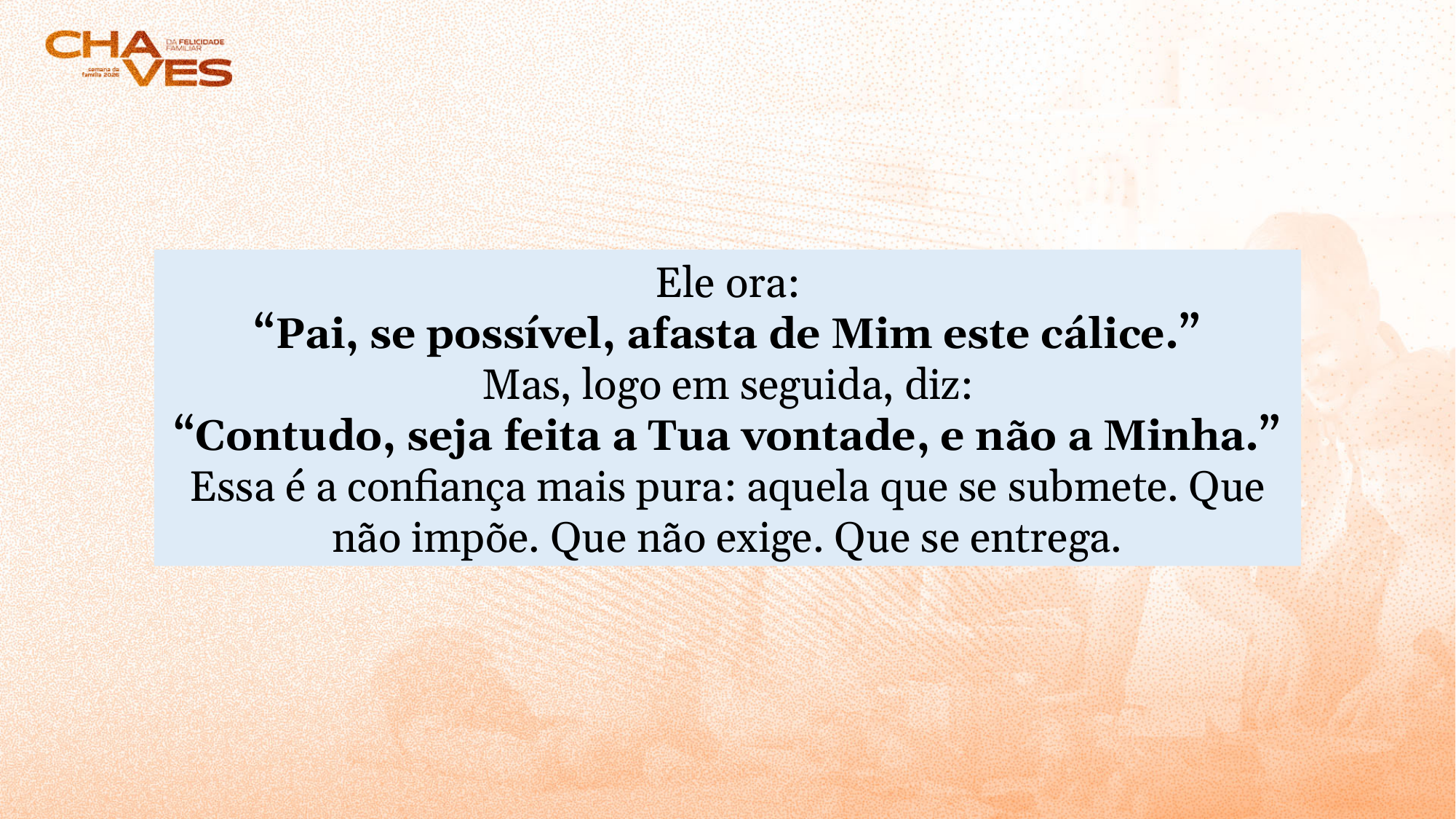

Ele ora:
“Pai, se possível, afasta de Mim este cálice.”
Mas, logo em seguida, diz:
“Contudo, seja feita a Tua vontade, e não a Minha.”
Essa é a confiança mais pura: aquela que se submete. Que não impõe. Que não exige. Que se entrega.